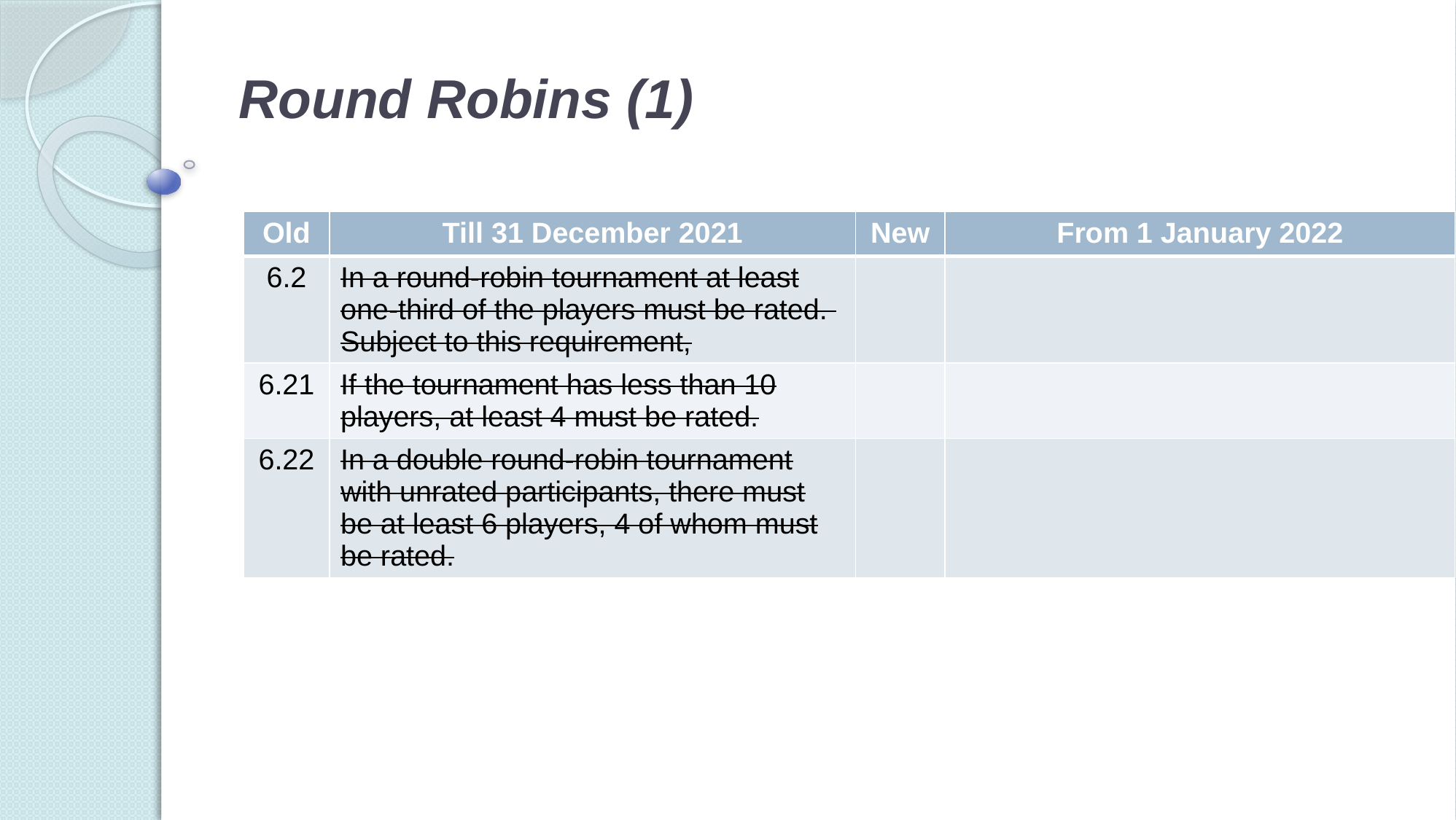

# Round Robins (1)
| Old | Till 31 December 2021 | New | From 1 January 2022 |
| --- | --- | --- | --- |
| 6.2 | In a round-robin tournament at least one-third of the players must be rated.  Subject to this requirement, |  |  |
| 6.21 | If the tournament has less than 10 players, at least 4 must be rated. |  |  |
| 6.22 | In a double round-robin tournament with unrated participants, there must be at least 6 players, 4 of whom must be rated. |  |  |